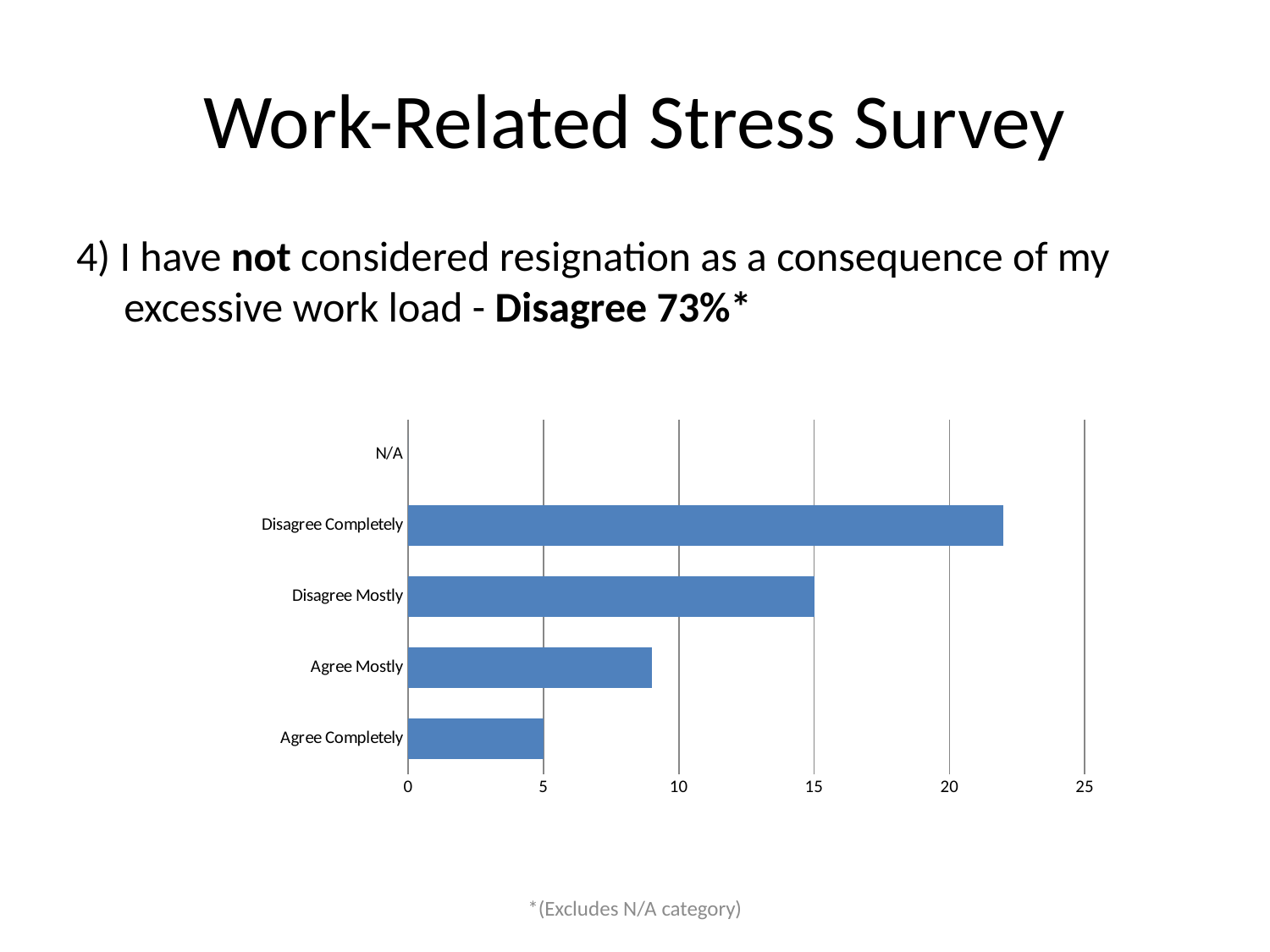

# Work-Related Stress Survey
4) I have not considered resignation as a consequence of my excessive work load - Disagree 73%*

### Chart

| Category |  |
|---|---|
| Agree Completely | 5.0 |
| Agree Mostly | 9.0 |
| Disagree Mostly | 15.0 |
| Disagree Completely | 22.0 |
| N/A | 0.0 |
*(Excludes N/A category)